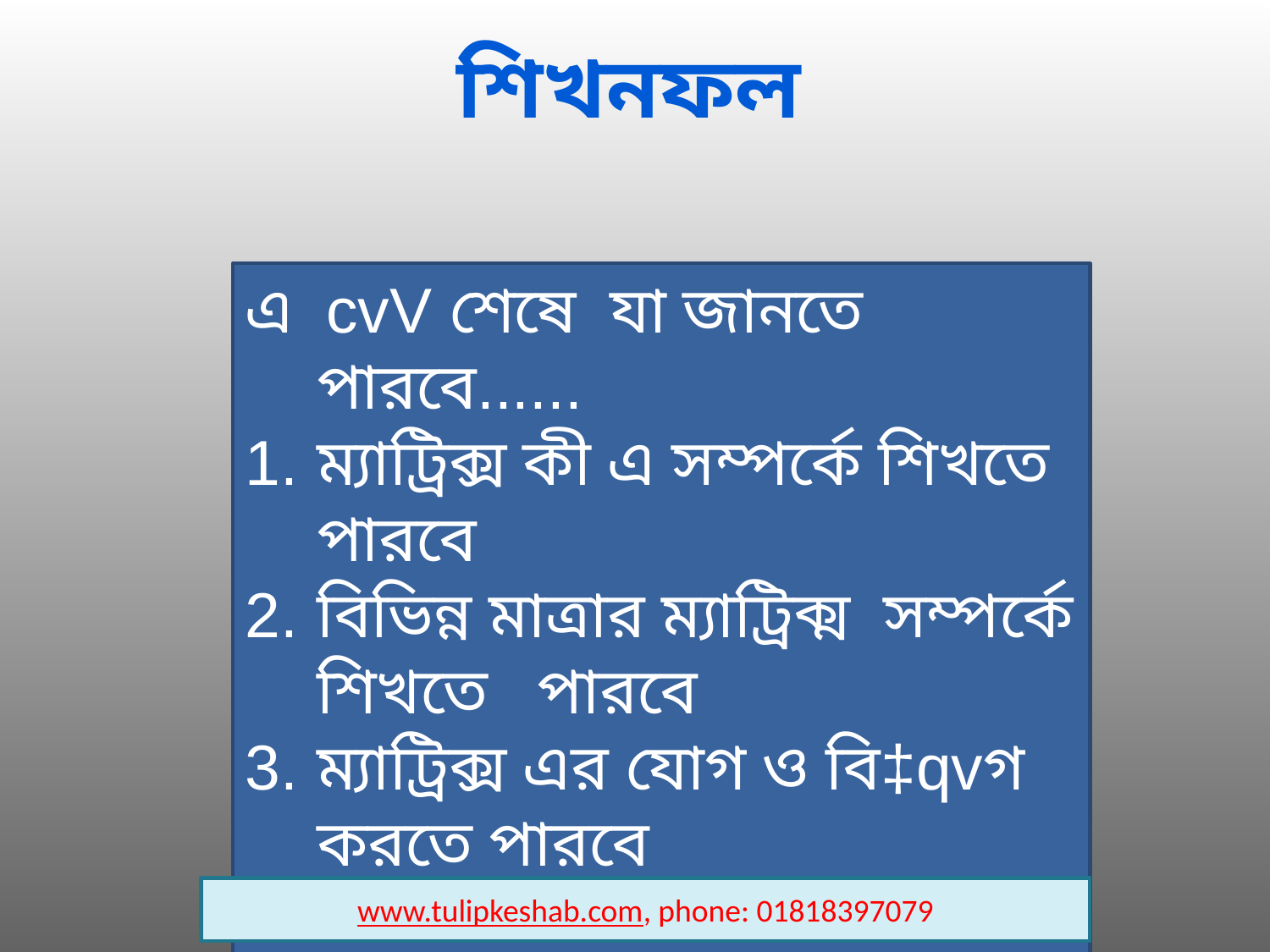

শিখনফল
এ  cvV শেষে  যা জানতে পারবে......
ম্যাট্রিক্স কী এ সম্পর্কে শিখতে পারবে
বিভিন্ন মাত্রার ম্যাট্রিক্ম  সম্পর্কে শিখতে   পারবে
ম্যাট্রিক্স এর যোগ ও বি‡qvগ  করতে পারবে

www.tulipkeshab.com, phone: 01818397079